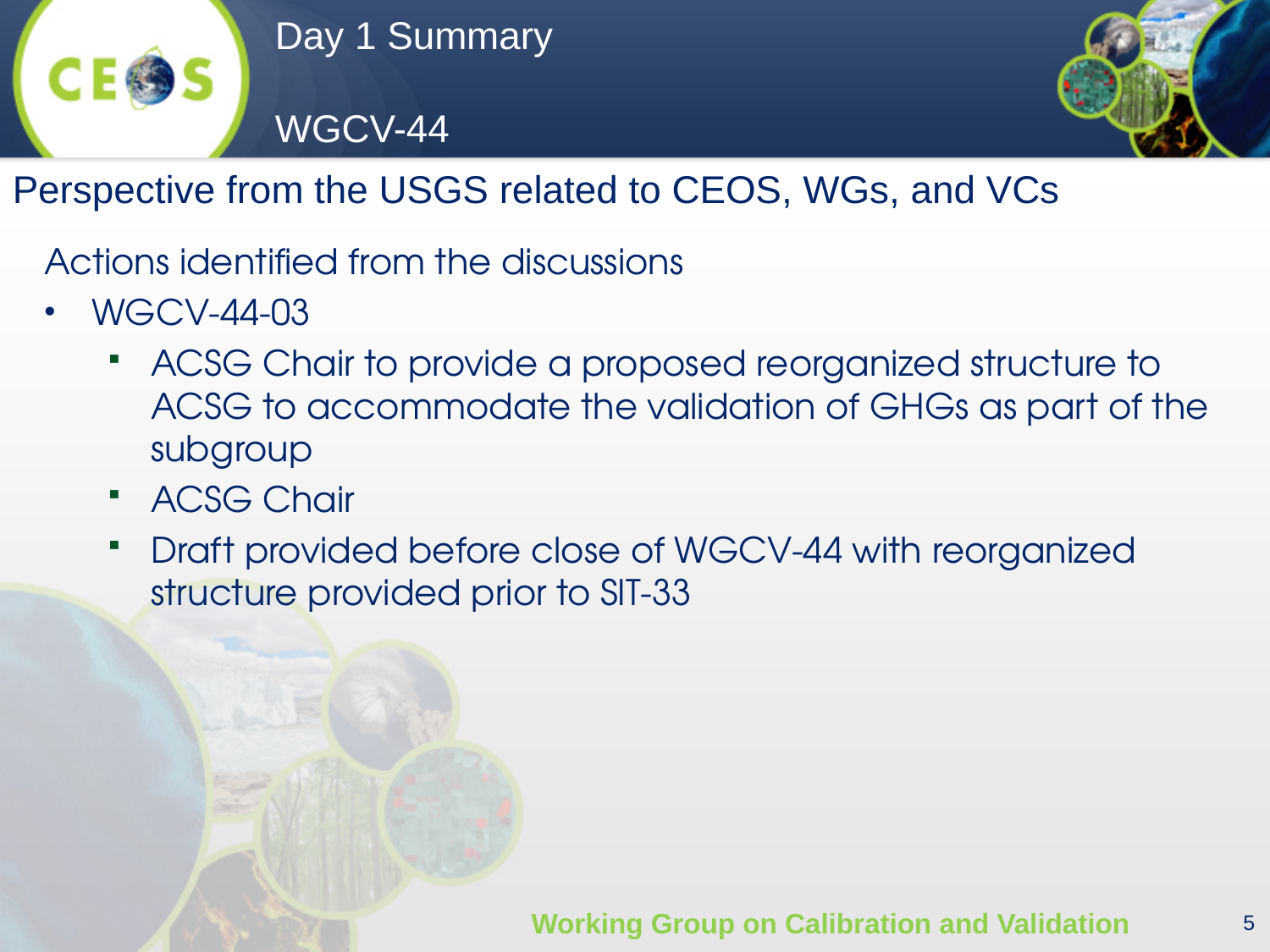

Perspective from the USGS related to CEOS, WGs, and VCs
Actions identified from the discussions
WGCV-44-03
ACSG Chair to provide a proposed reorganized structure to ACSG to accommodate the validation of GHGs as part of the subgroup
ACSG Chair
Draft provided before close of WGCV-44 with reorganized structure provided prior to SIT-33